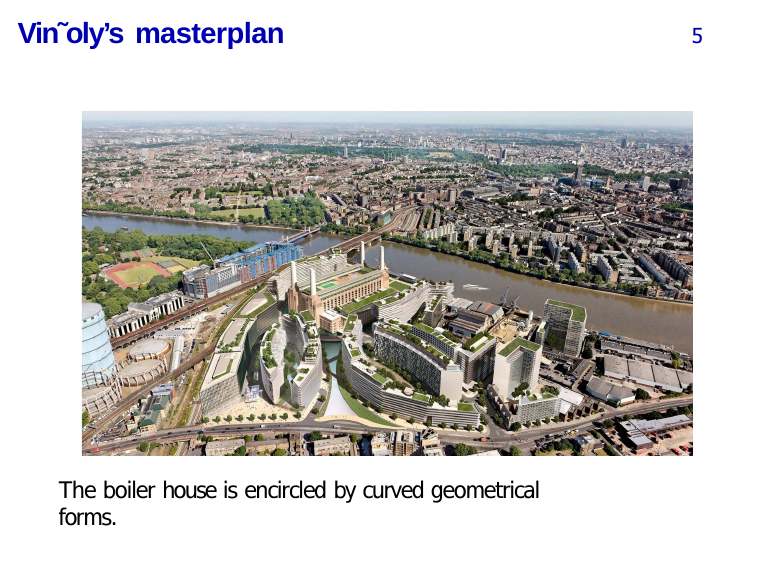

# Vin˜oly’s masterplan
5

The boiler house is encircled by curved geometrical  forms.